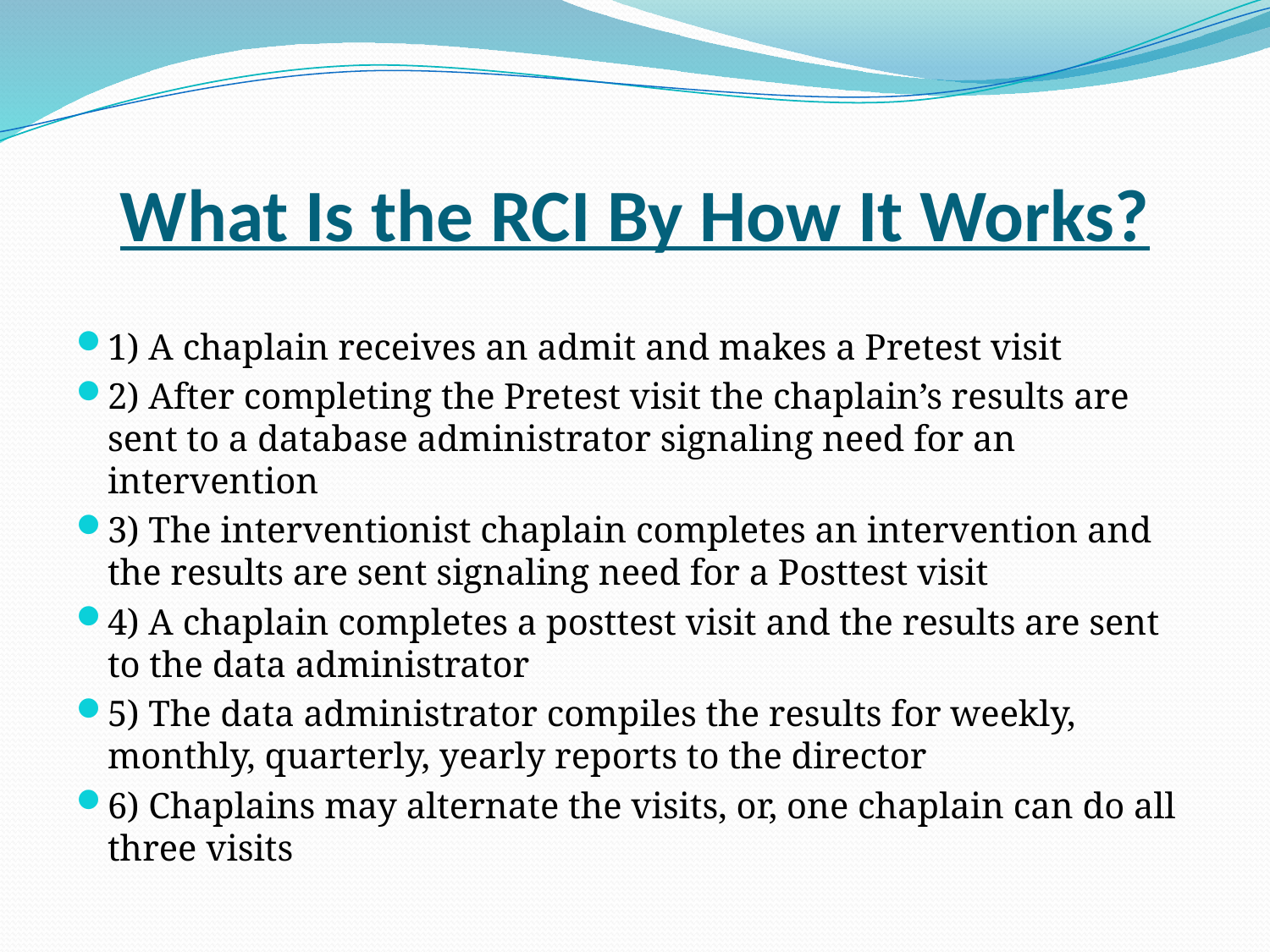

# What Is the RCI By How It Works?

1) A chaplain receives an admit and makes a Pretest visit
2) After completing the Pretest visit the chaplain’s results are sent to a database administrator signaling need for an intervention
3) The interventionist chaplain completes an intervention and the results are sent signaling need for a Posttest visit
4) A chaplain completes a posttest visit and the results are sent to the data administrator
5) The data administrator compiles the results for weekly, monthly, quarterly, yearly reports to the director
6) Chaplains may alternate the visits, or, one chaplain can do all three visits